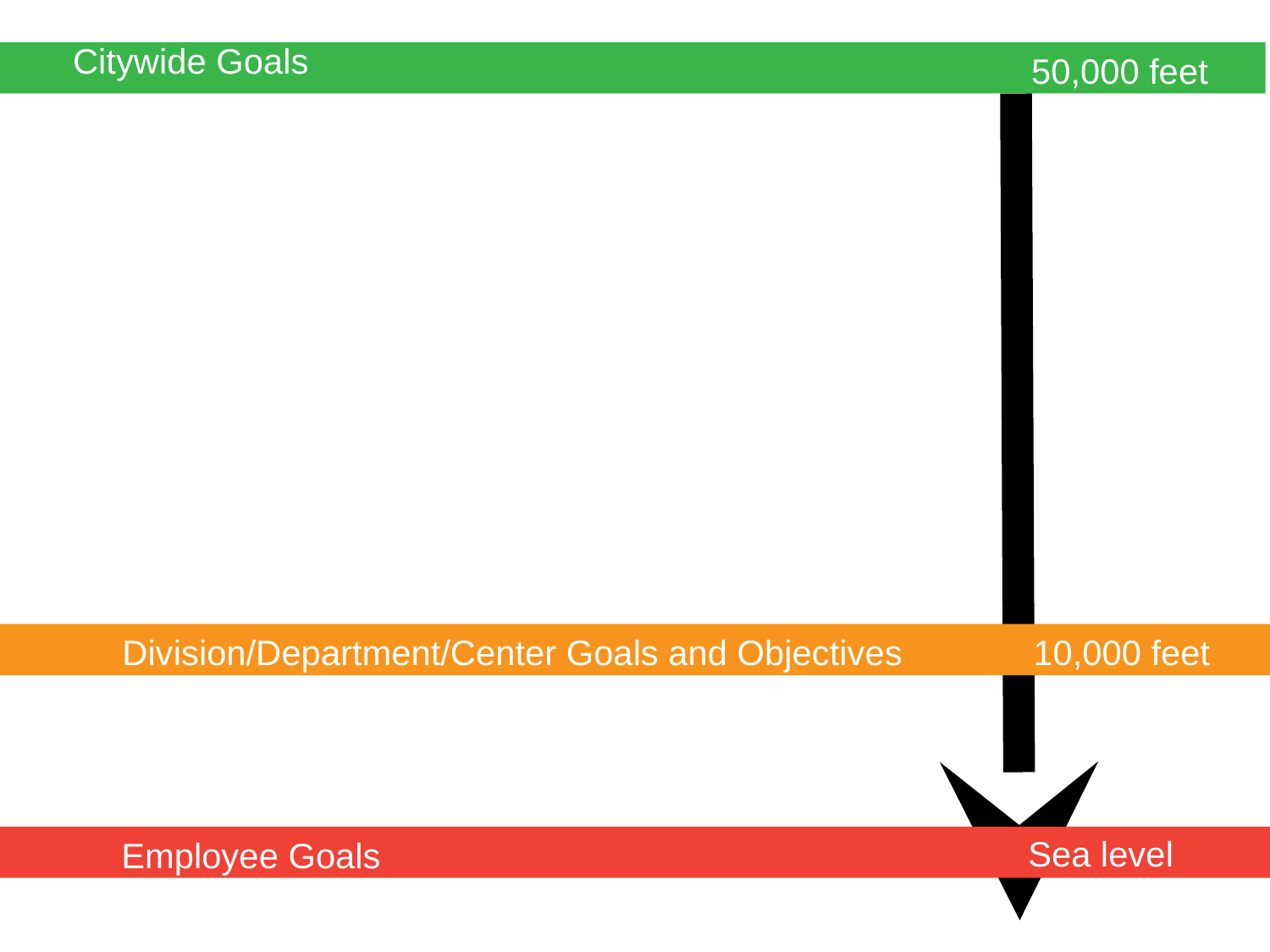

| Citywide Goals |
| --- |
|  |
50,000 feet

Division/Department/Center Goals and Objectives
10,000 feet
10,000 feet
Sea level
Sea level

Employee Goals